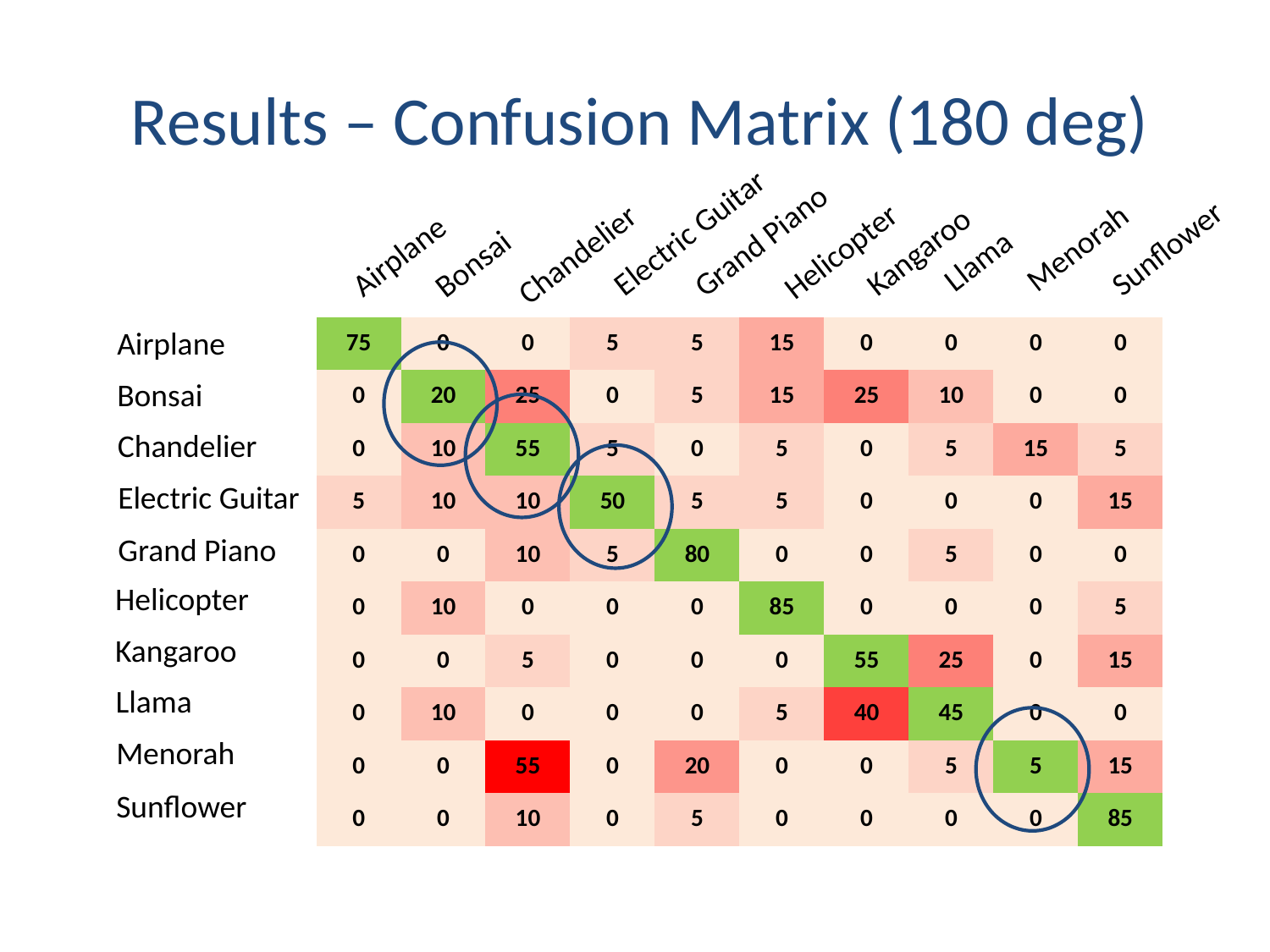

# Results – Confusion Matrix (180 deg)
Electric Guitar
Grand Piano
Menorah
Llama
Sunflower
Kangaroo
Airplane
Bonsai
Helicopter
Chandelier
Airplane
| 75 | 0 | 0 | 5 | 5 | 15 | 0 | 0 | 0 | 0 |
| --- | --- | --- | --- | --- | --- | --- | --- | --- | --- |
| 0 | 20 | 25 | 0 | 5 | 15 | 25 | 10 | 0 | 0 |
| 0 | 10 | 55 | 5 | 0 | 5 | 0 | 5 | 15 | 5 |
| 5 | 10 | 10 | 50 | 5 | 5 | 0 | 0 | 0 | 15 |
| 0 | 0 | 10 | 5 | 80 | 0 | 0 | 5 | 0 | 0 |
| 0 | 10 | 0 | 0 | 0 | 85 | 0 | 0 | 0 | 5 |
| 0 | 0 | 5 | 0 | 0 | 0 | 55 | 25 | 0 | 15 |
| 0 | 10 | 0 | 0 | 0 | 5 | 40 | 45 | 0 | 0 |
| 0 | 0 | 55 | 0 | 20 | 0 | 0 | 5 | 5 | 15 |
| 0 | 0 | 10 | 0 | 5 | 0 | 0 | 0 | 0 | 85 |

Bonsai

Chandelier

Electric Guitar
Grand Piano
Helicopter
Kangaroo
Llama

Menorah
Sunflower